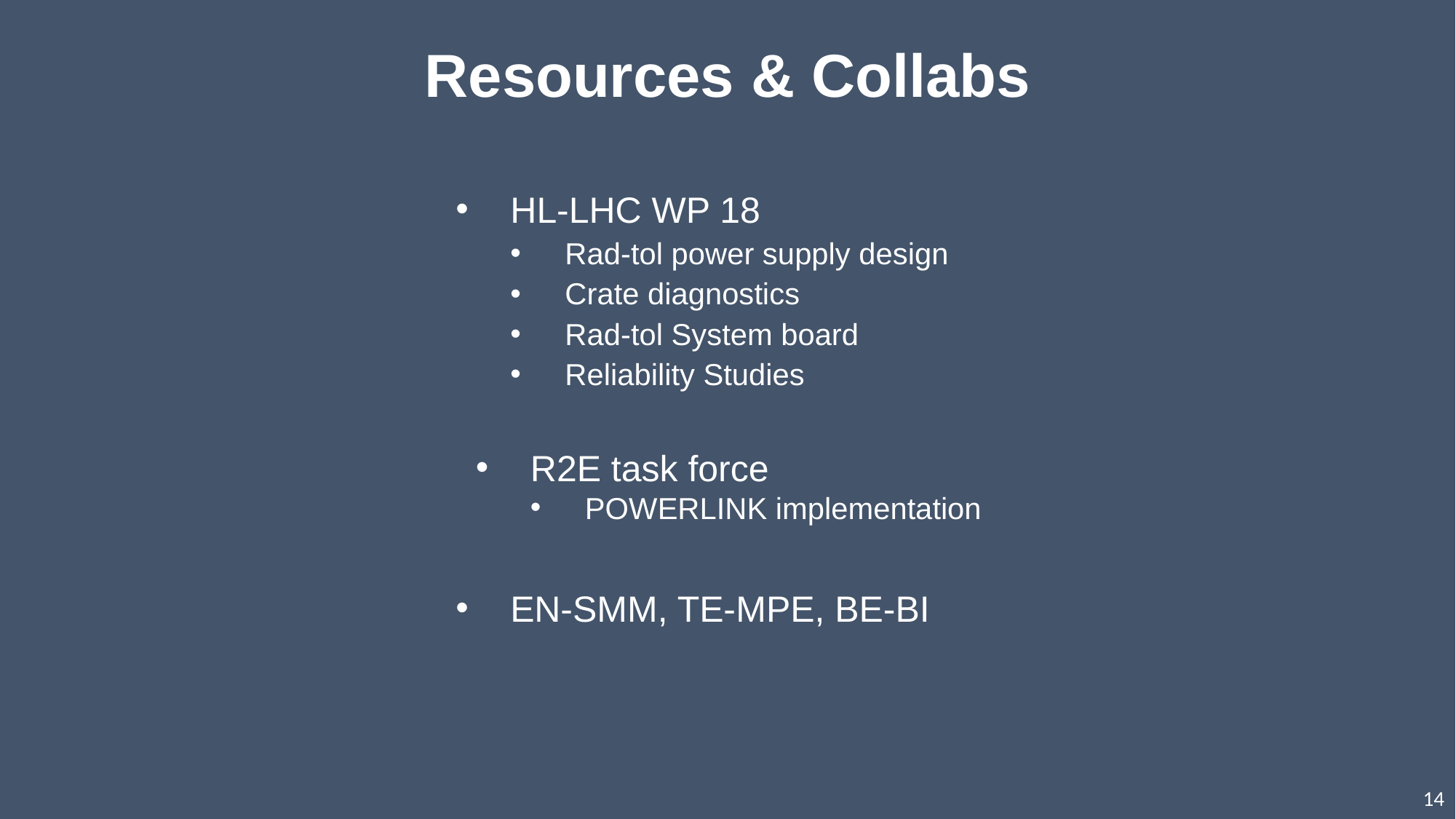

Resources & Collabs
HL-LHC WP 18
Rad-tol power supply design
Crate diagnostics
Rad-tol System board
Reliability Studies

R2E task force
POWERLINK implementation
EN-SMM, TE-MPE, BE-BI
14